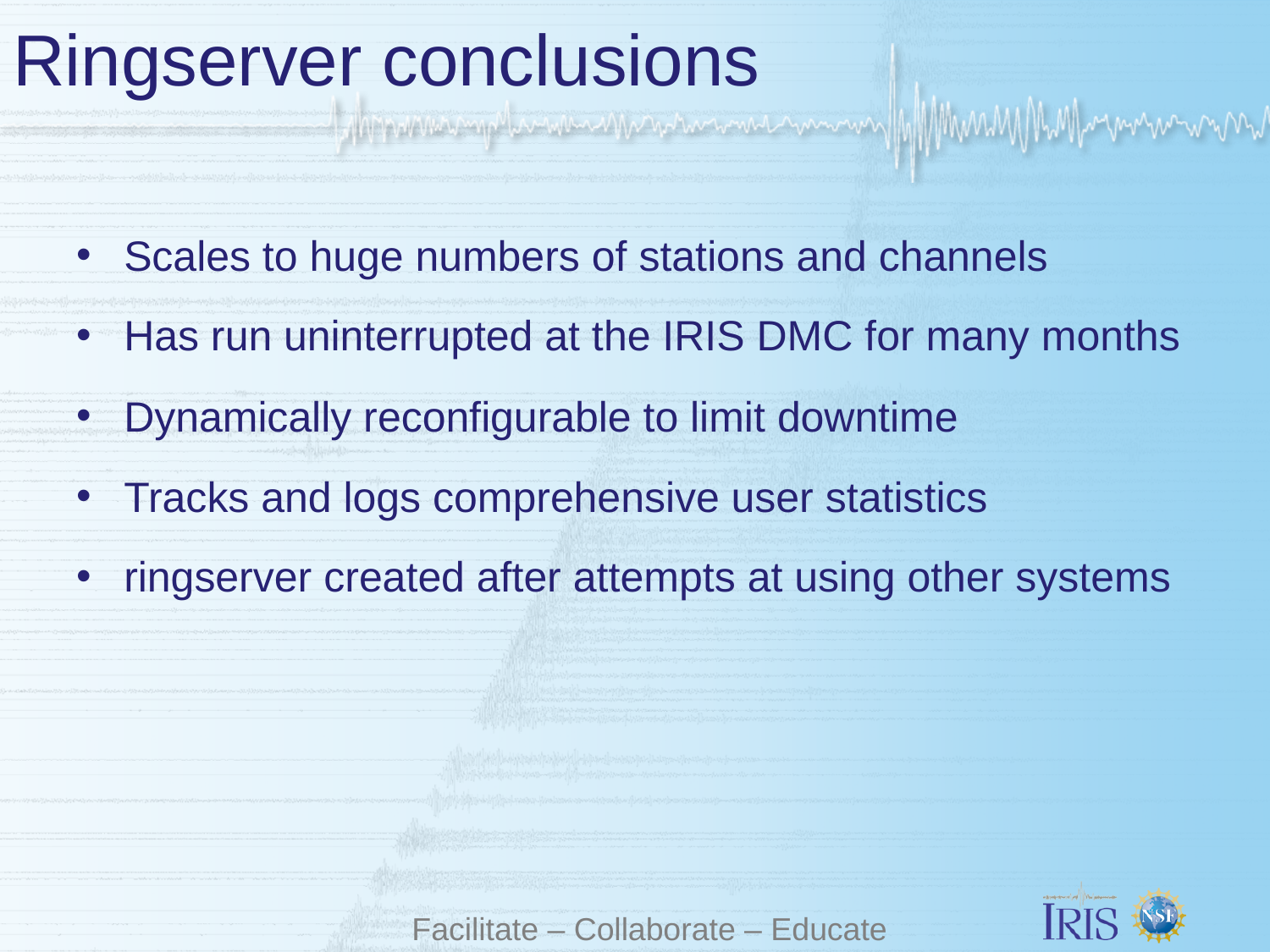

# Ringserver conclusions
Scales to huge numbers of stations and channels
Has run uninterrupted at the IRIS DMC for many months
Dynamically reconfigurable to limit downtime
Tracks and logs comprehensive user statistics
ringserver created after attempts at using other systems